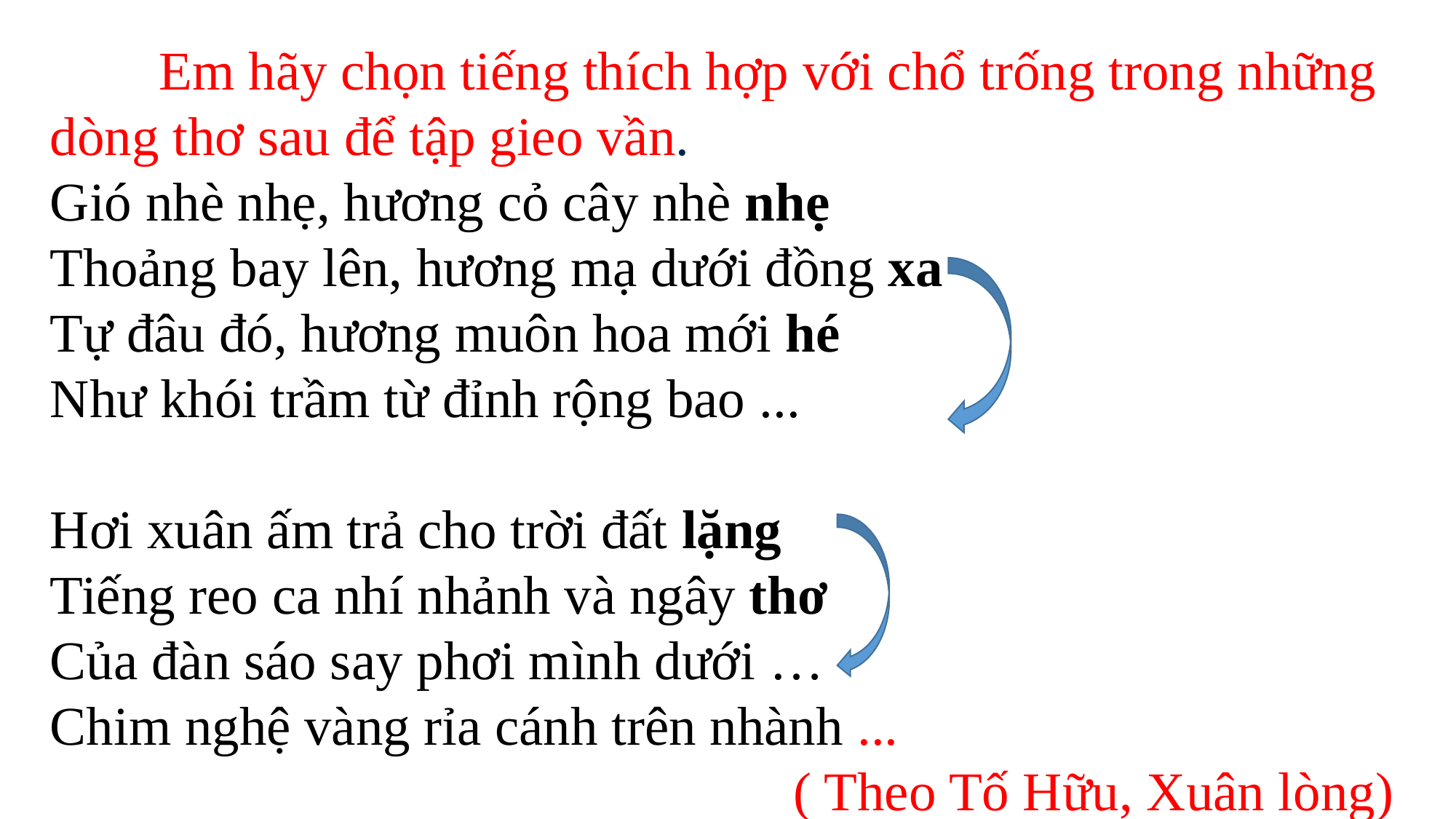

Em hãy chọn tiếng thích hợp với chổ trống trong những dòng thơ sau để tập gieo vần.
Gió nhè nhẹ, hương cỏ cây nhè nhẹ
Thoảng bay lên, hương mạ dưới đồng xa
Tự đâu đó, hương muôn hoa mới hé
Như khói trầm từ đỉnh rộng bao ...
Hơi xuân ấm trả cho trời đất lặng
Tiếng reo ca nhí nhảnh và ngây thơ
Của đàn sáo say phơi mình dưới …
Chim nghệ vàng rỉa cánh trên nhành ...
( Theo Tố Hữu, Xuân lòng)